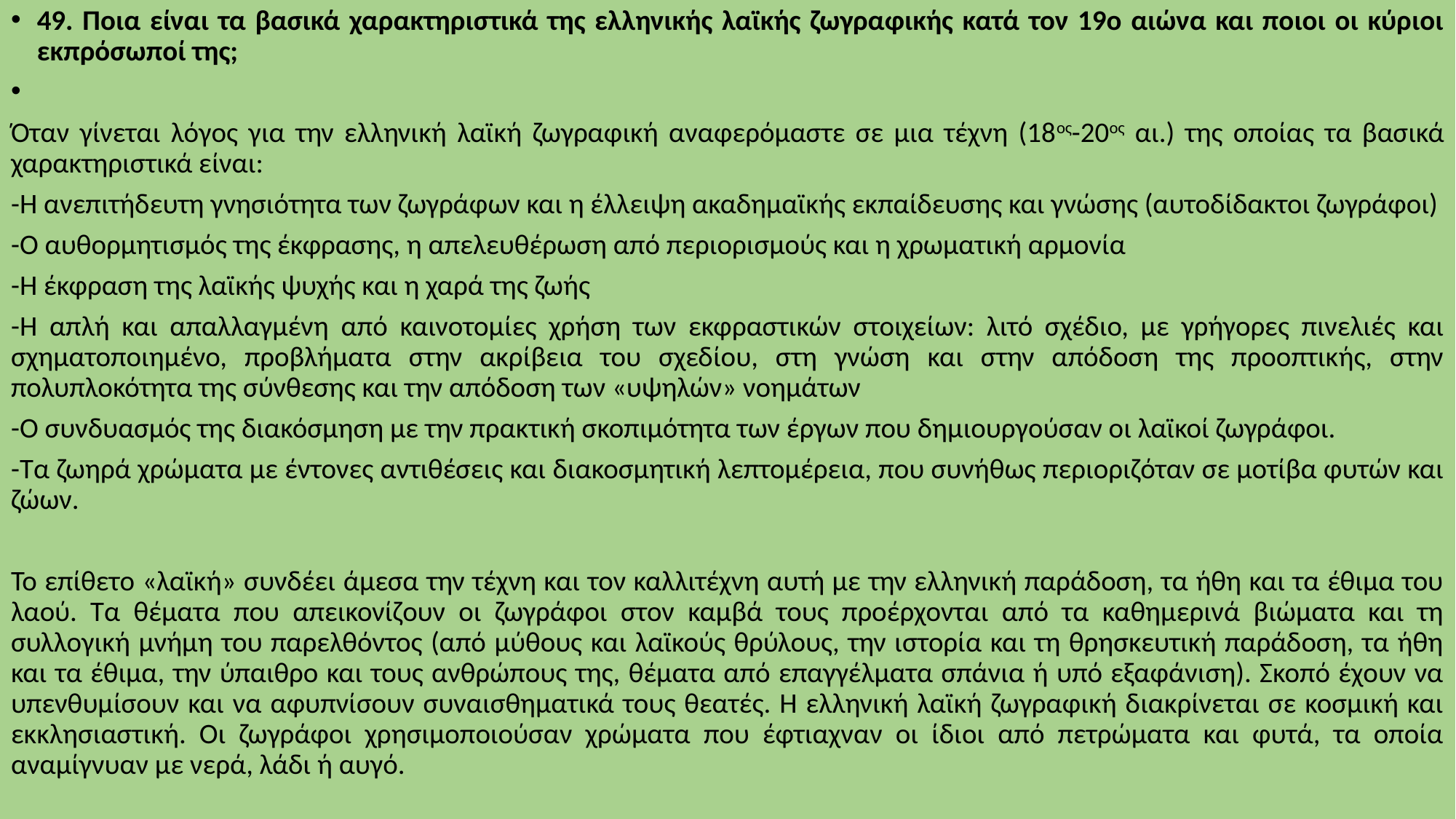

49. Ποια είναι τα βασικά χαρακτηριστικά της ελληνικής λαϊκής ζωγραφικής κατά τον 19ο αιώνα και ποιοι οι κύριοι εκπρόσωποί της;

Όταν γίνεται λόγος για την ελληνική λαϊκή ζωγραφική αναφερόμαστε σε μια τέχνη (18ος-20ος αι.) της οποίας τα βασικά χαρακτηριστικά είναι:
-Η ανεπιτήδευτη γνησιότητα των ζωγράφων και η έλλειψη ακαδημαϊκής εκπαίδευσης και γνώσης (αυτοδίδακτοι ζωγράφοι)
-Ο αυθορμητισμός της έκφρασης, η απελευθέρωση από περιορισμούς και η χρωματική αρμονία
-Η έκφραση της λαϊκής ψυχής και η χαρά της ζωής
-Η απλή και απαλλαγμένη από καινοτομίες χρήση των εκφραστικών στοιχείων: λιτό σχέδιο, με γρήγορες πινελιές και σχηματοποιημένο, προβλήματα στην ακρίβεια του σχεδίου, στη γνώση και στην απόδοση της προοπτικής, στην πολυπλοκότητα της σύνθεσης και την απόδοση των «υψηλών» νοημάτων
-Ο συνδυασμός της διακόσμηση με την πρακτική σκοπιμότητα των έργων που δημιουργούσαν οι λαϊκοί ζωγράφοι.
-Τα ζωηρά χρώματα με έντονες αντιθέσεις και διακοσμητική λεπτομέρεια, που συνήθως περιοριζόταν σε μοτίβα φυτών και ζώων.

Το επίθετο «λαϊκή» συνδέει άμεσα την τέχνη και τον καλλιτέχνη αυτή με την ελληνική παράδοση, τα ήθη και τα έθιμα του λαού. Τα θέματα που απεικονίζουν οι ζωγράφοι στον καμβά τους προέρχονται από τα καθημερινά βιώματα και τη συλλογική μνήμη του παρελθόντος (από μύθους και λαϊκούς θρύλους, την ιστορία και τη θρησκευτική παράδοση, τα ήθη και τα έθιμα, την ύπαιθρο και τους ανθρώπους της, θέματα από επαγγέλματα σπάνια ή υπό εξαφάνιση). Σκοπό έχουν να υπενθυμίσουν και να αφυπνίσουν συναισθηματικά τους θεατές. Η ελληνική λαϊκή ζωγραφική διακρίνεται σε κοσμική και εκκλησιαστική. Οι ζωγράφοι χρησιμοποιούσαν χρώματα που έφτιαχναν οι ίδιοι από πετρώματα και φυτά, τα οποία αναμίγνυαν με νερά, λάδι ή αυγό.